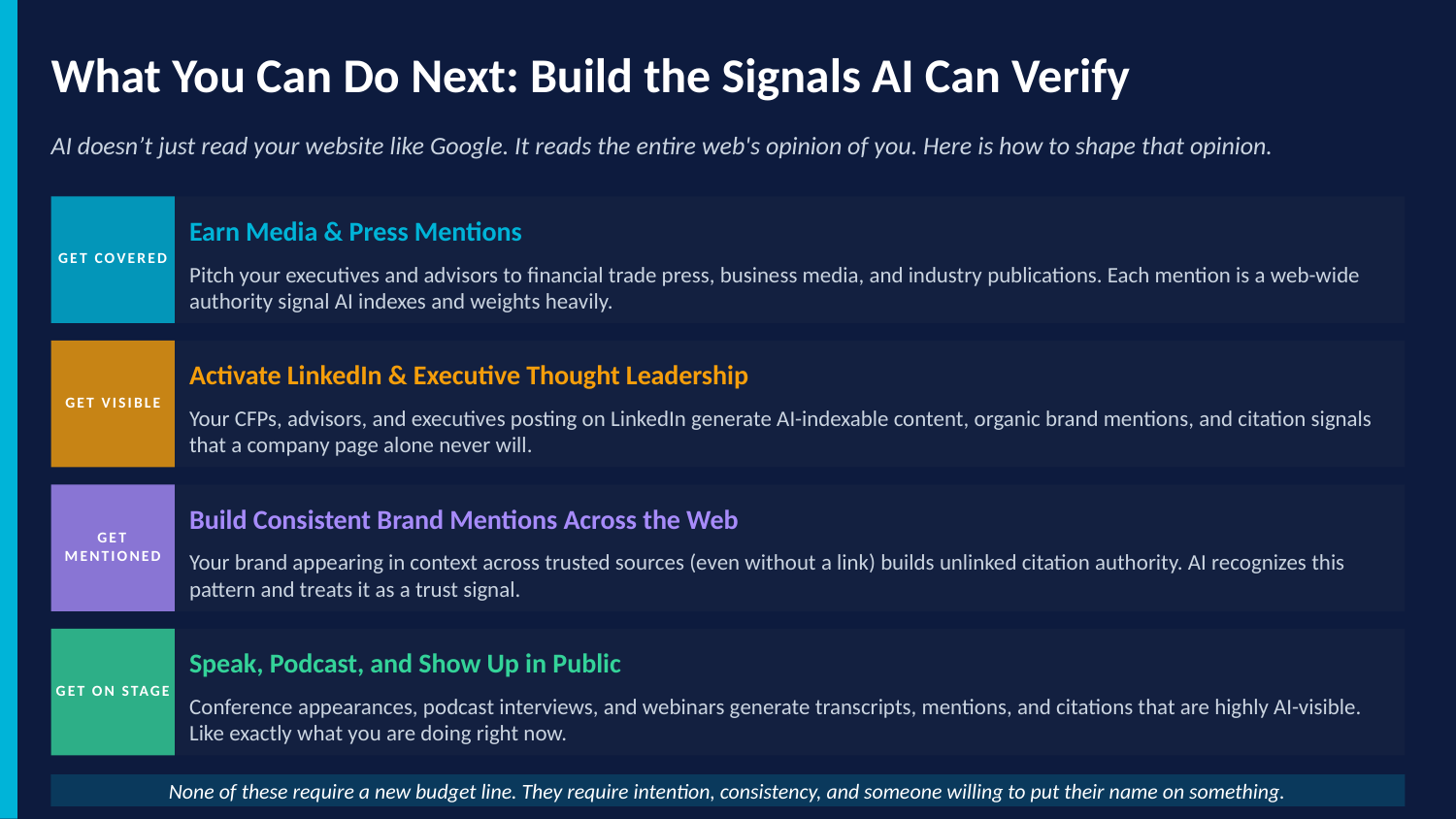

What You Can Do Next: Build the Signals AI Can Verify
AI doesn’t just read your website like Google. It reads the entire web's opinion of you. Here is how to shape that opinion.

Earn Media & Press Mentions
GET COVERED
Pitch your executives and advisors to financial trade press, business media, and industry publications. Each mention is a web-wide authority signal AI indexes and weights heavily.

Activate LinkedIn & Executive Thought Leadership
GET VISIBLE
Your CFPs, advisors, and executives posting on LinkedIn generate AI-indexable content, organic brand mentions, and citation signals that a company page alone never will.

Build Consistent Brand Mentions Across the Web
GET MENTIONED
Your brand appearing in context across trusted sources (even without a link) builds unlinked citation authority. AI recognizes this pattern and treats it as a trust signal.

Speak, Podcast, and Show Up in Public
GET ON STAGE
Conference appearances, podcast interviews, and webinars generate transcripts, mentions, and citations that are highly AI-visible. Like exactly what you are doing right now.

None of these require a new budget line. They require intention, consistency, and someone willing to put their name on something.